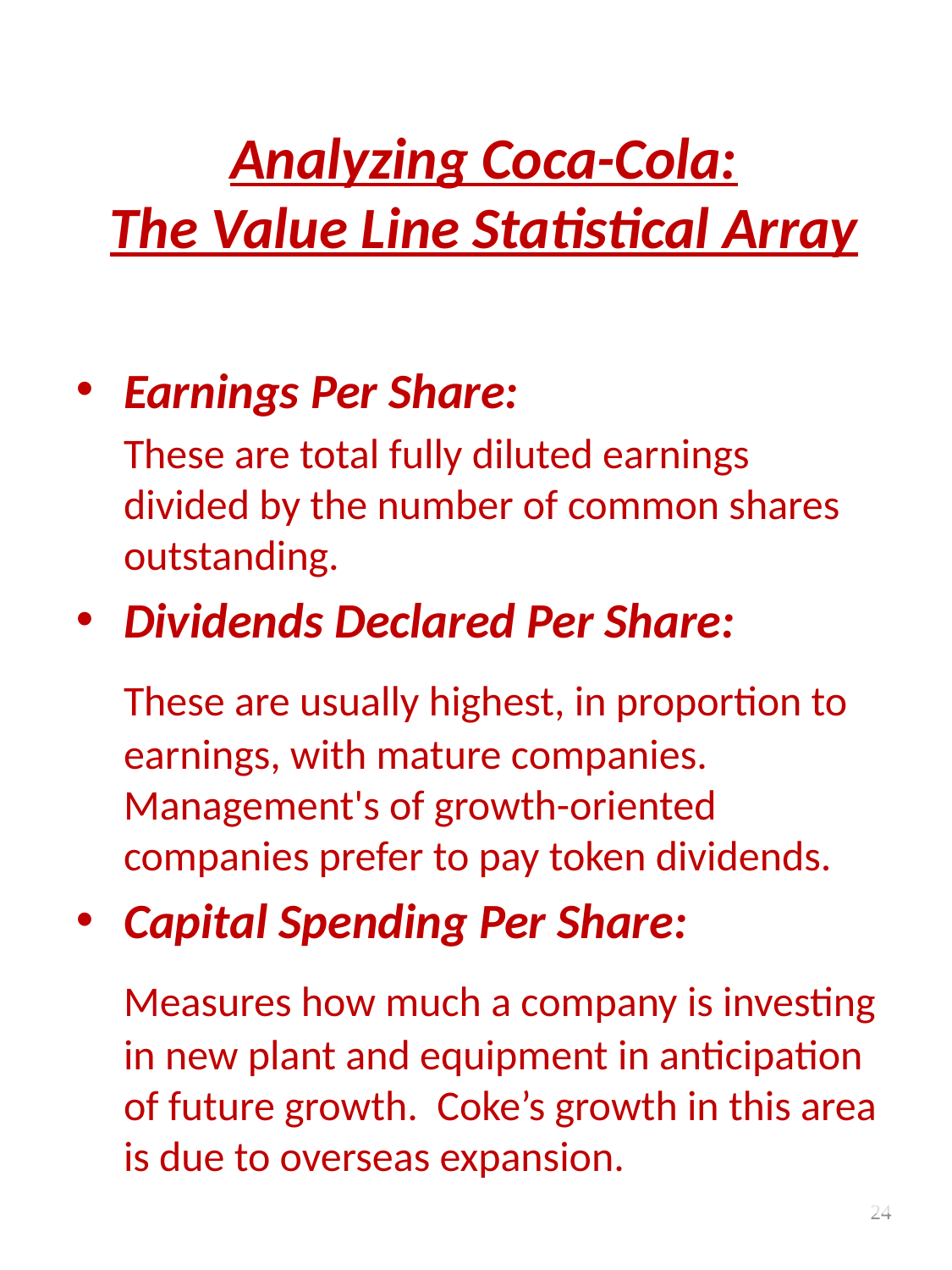

# Analyzing Coca-Cola: The Value Line Statistical Array
Earnings Per Share:
	These are total fully diluted earnings divided by the number of common shares outstanding.
Dividends Declared Per Share:
	These are usually highest, in proportion to earnings, with mature companies.  Management's of growth-oriented companies prefer to pay token dividends.
Capital Spending Per Share:
	Measures how much a company is investing in new plant and equipment in anticipation of future growth.  Coke’s growth in this area is due to overseas expansion.

24